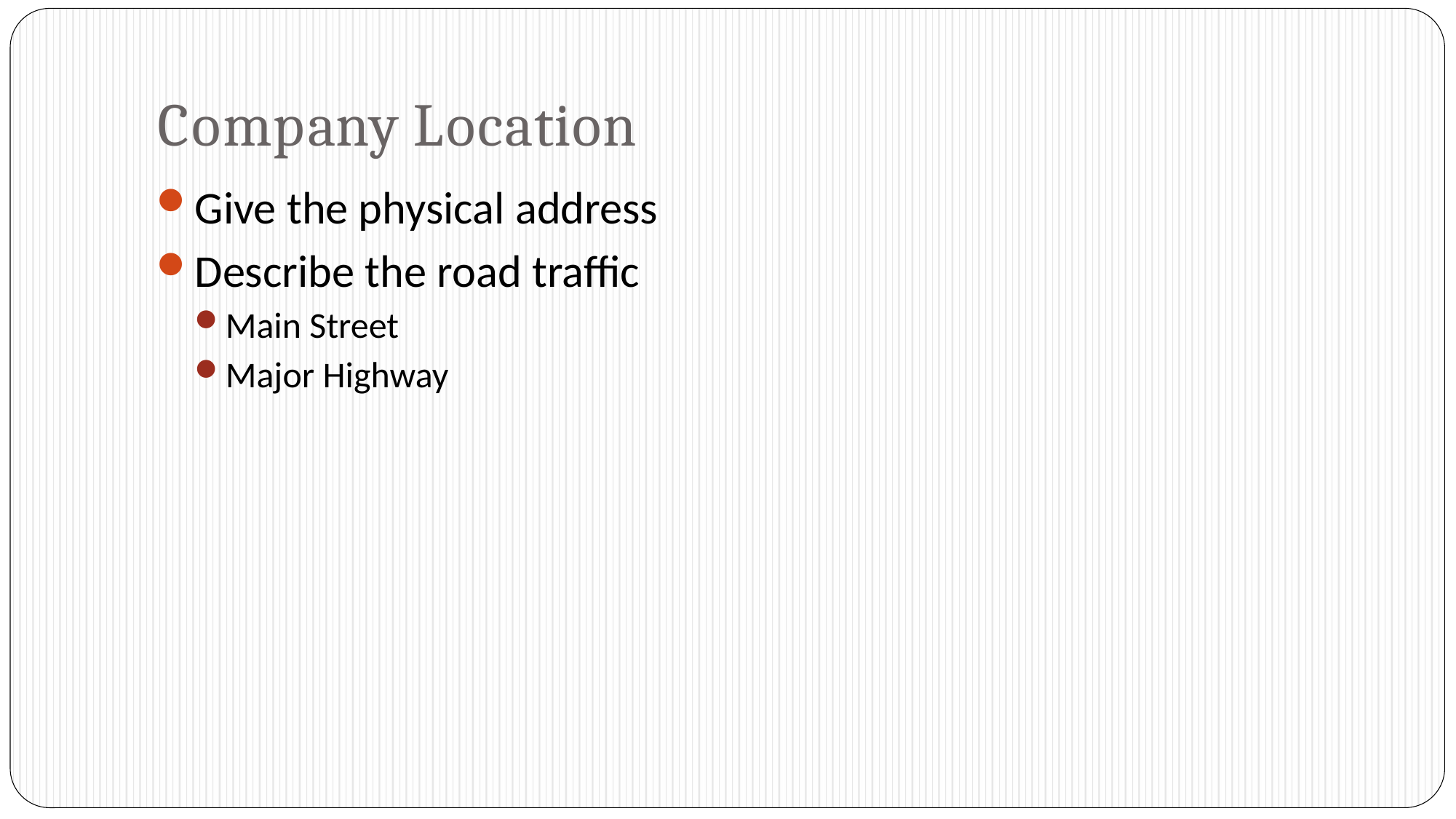

# Company Location
Give the physical address
Describe the road traffic
Main Street
Major Highway